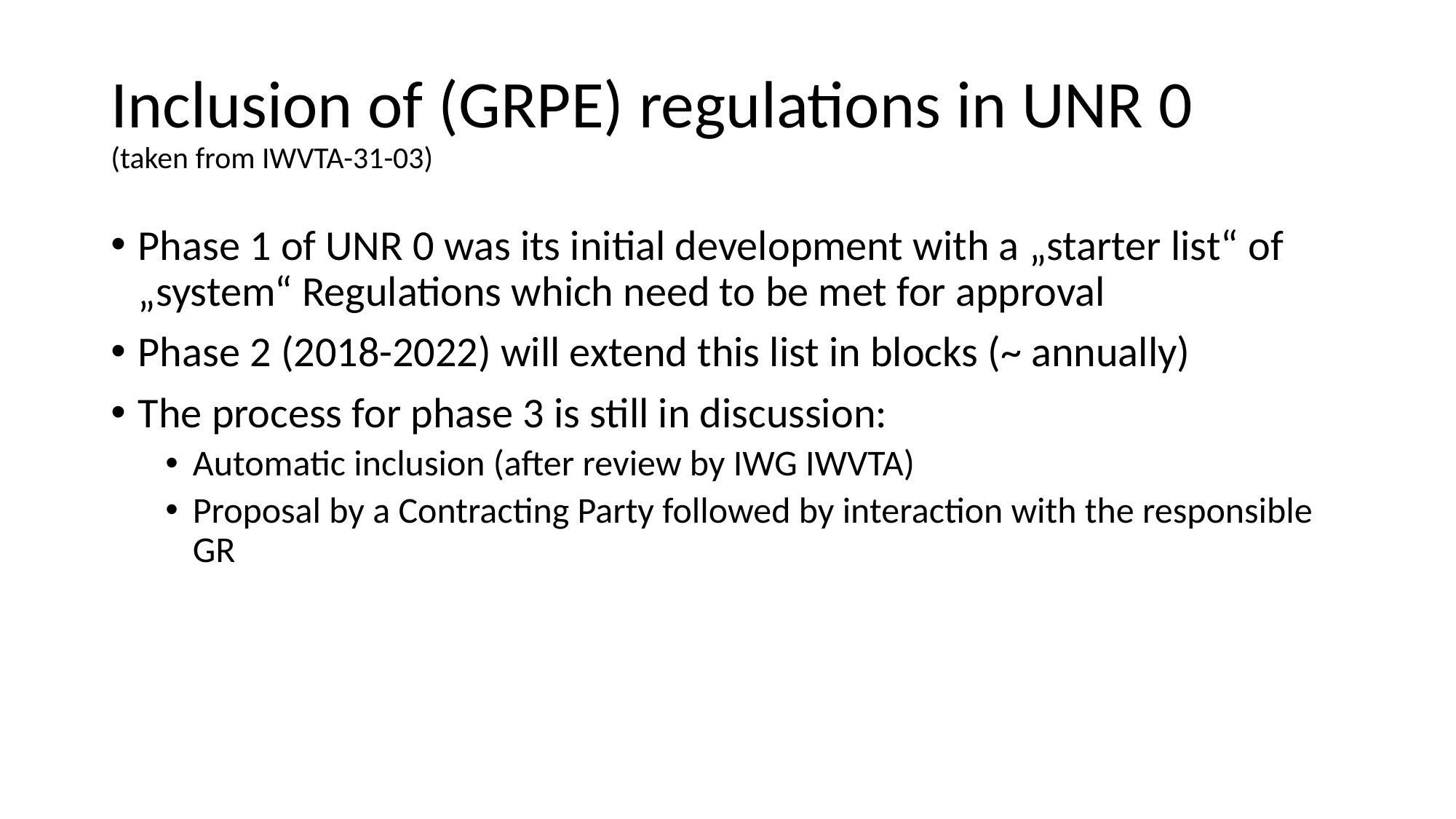

# Inclusion of (GRPE) regulations in UNR 0 (taken from IWVTA-31-03)
Phase 1 of UNR 0 was its initial development with a „starter list“ of „system“ Regulations which need to be met for approval
Phase 2 (2018-2022) will extend this list in blocks (~ annually)
The process for phase 3 is still in discussion:
Automatic inclusion (after review by IWG IWVTA)
Proposal by a Contracting Party followed by interaction with the responsible GR